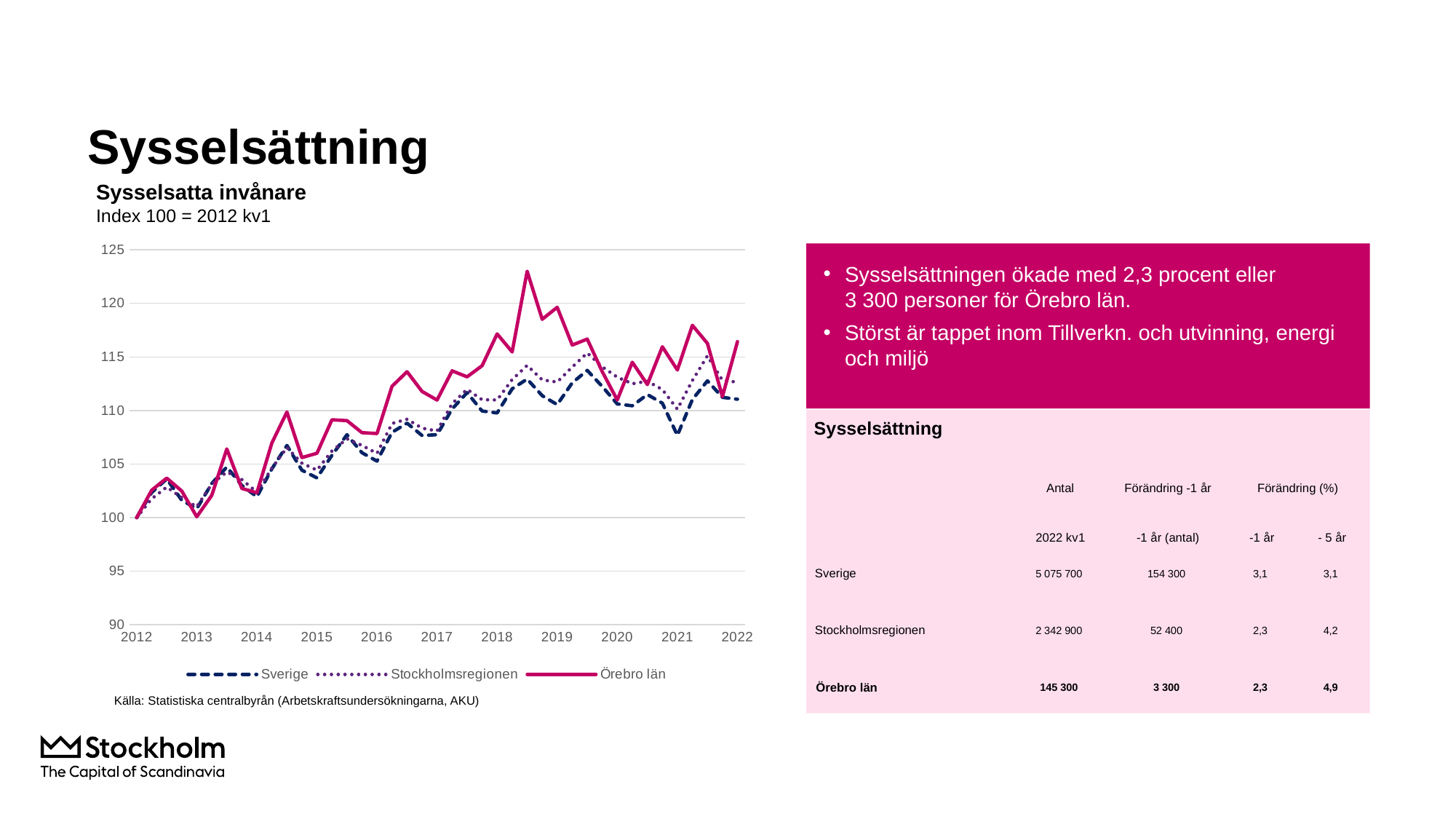

# Sysselsättning
Sysselsatta invånare
Index 100 = 2012 kv1

### Chart

| Category | Sverige | Stockholmsregionen | Örebro län |
|---|---|---|---|
| 2012 | 100.0 | 100.0 | 100.0 |
|  | 102.35204025817744 | 101.75969998557623 | 102.56410256410257 |
|  | 103.60792035882288 | 102.85109861051012 | 103.68589743589743 |
|  | 101.62126681982278 | 101.86547430164912 | 102.48397435897436 |
| 2013 | 100.8314188819604 | 101.00485600269243 | 100.0801282051282 |
|  | 103.19002297341648 | 103.14438194143949 | 102.08333333333333 |
|  | 104.72158407176458 | 104.25982018366268 | 106.41025641025641 |
|  | 103.00185975276229 | 103.55305543535746 | 102.72435897435898 |
| 2014 | 101.94508259490209 | 102.37511418818212 | 102.32371794871794 |
|  | 104.5531123509463 | 104.61560651954422 | 106.97115384615384 |
|  | 106.74105677715787 | 106.54839174960334 | 109.85576923076923 |
|  | 104.4240236297998 | 105.07716717149863 | 105.60897435897436 |
| 2015 | 103.70637785800241 | 104.42809750468773 | 106.00961538461539 |
|  | 105.822120118149 | 106.22145295446896 | 109.13461538461539 |
|  | 107.74094737993654 | 107.36093081398144 | 109.05448717948718 |
|  | 106.05623017175364 | 106.74551661089474 | 107.9326922996795 |
| 2016 | 105.27075812055574 | 106.00028847492668 | 107.8525641025641 |
|  | 107.96411771141013 | 108.78888408096543 | 112.25961538461539 |
|  | 108.81960398205885 | 109.1879417279677 | 113.62179487179488 |
|  | 107.66655726944536 | 108.35617096975817 | 111.77884615384616 |
| 2017 | 107.74313532436275 | 108.08692725611809 | 110.9775641025641 |
|  | 110.13893447106443 | 110.63512668878312 | 113.70192307692308 |
|  | 111.66830762498633 | 111.97653733352566 | 113.14102564102564 |
|  | 109.94858330598403 | 111.00533679503822 | 114.1826923076923 |
| 2018 | 109.7713598074609 | 110.98129717774893 | 117.1474358974359 |
|  | 112.02494256645882 | 112.88523486706092 | 115.46474358974359 |
|  | 112.93293950333661 | 114.20741381797201 | 122.99679487179488 |
|  | 111.38606279400503 | 112.86119524977163 | 118.50961538461539 |
| 2019 | 110.5458921343398 | 112.65445454108371 | 119.63141025641026 |
|  | 112.58068045071656 | 114.05836819077841 | 116.10576923076923 |
|  | 113.74466688546111 | 115.37093129477378 | 116.66666666666667 |
|  | 112.23936112022754 | 114.07759988460984 | 113.62179487179488 |
| 2020 | 110.61153046712613 | 113.11120726958026 | 110.9775641025641 |
|  | 110.43868285745542 | 112.49579306697437 | 114.50320512820512 |
|  | 111.49108412646319 | 112.73138131640944 | 112.4198717948718 |
|  | 110.68592057761732 | 111.96211356315207 | 115.94551282051282 |
| 2021 | 107.67749699157642 | 110.12548680225011 | 113.78205128205128 |
|  | 111.02505196368013 | 112.80350016827732 | 117.94871794871794 |
|  | 112.76884367137075 | 115.1016875811337 | 116.26602564102564 |
|  | 111.230718739744 | 112.81311601519303 | 111.29807692307692 |
| 2022 | 111.05349524122087 | 112.64483869416799 | 116.42628205128206 |
Sysselsättningen ökade med 2,3 procent eller
3 300 personer för Örebro län.
Störst är tappet inom Tillverkn. och utvinning, energi och miljö

Sysselsättning
|  | Antal | Förändring -1 år | Förändring (%) |  |
| --- | --- | --- | --- | --- |
|  | 2022 kv1 | -1 år (antal) | -1 år | - 5 år |
| Sverige | 5 075 700 | 154 300 | 3,1 | 3,1 |
| Stockholmsregionen | 2 342 900 | 52 400 | 2,3 | 4,2 |
| Örebro län | 145 300 | 3 300 | 2,3 | 4,9 |
Källa: Statistiska centralbyrån (Arbetskraftsundersökningarna, AKU)